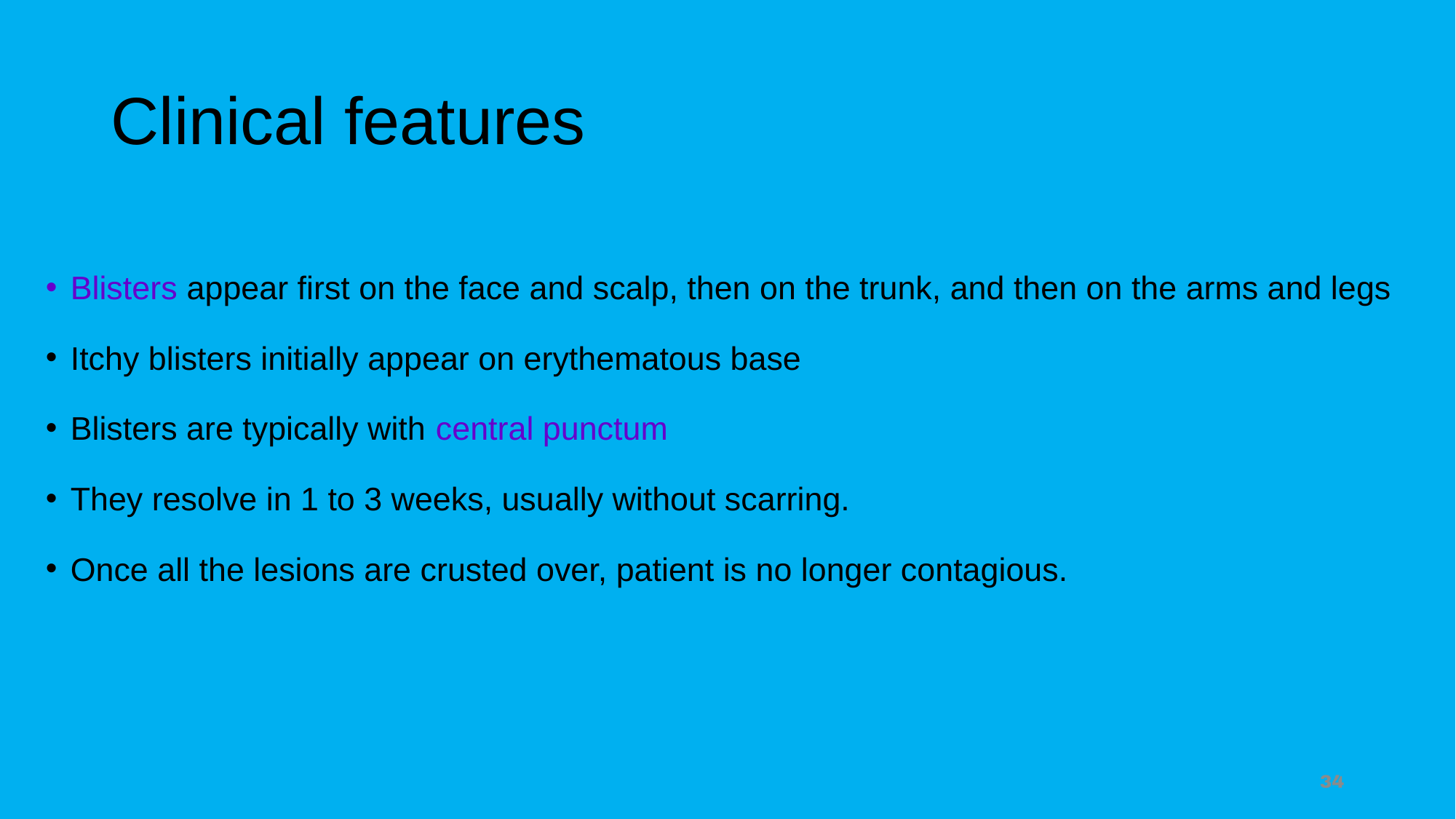

# Clinical features
Blisters appear first on the face and scalp, then on the trunk, and then on the arms and legs
Itchy blisters initially appear on erythematous base
Blisters are typically with central punctum
They resolve in 1 to 3 weeks, usually without scarring.
Once all the lesions are crusted over, patient is no longer contagious.
34